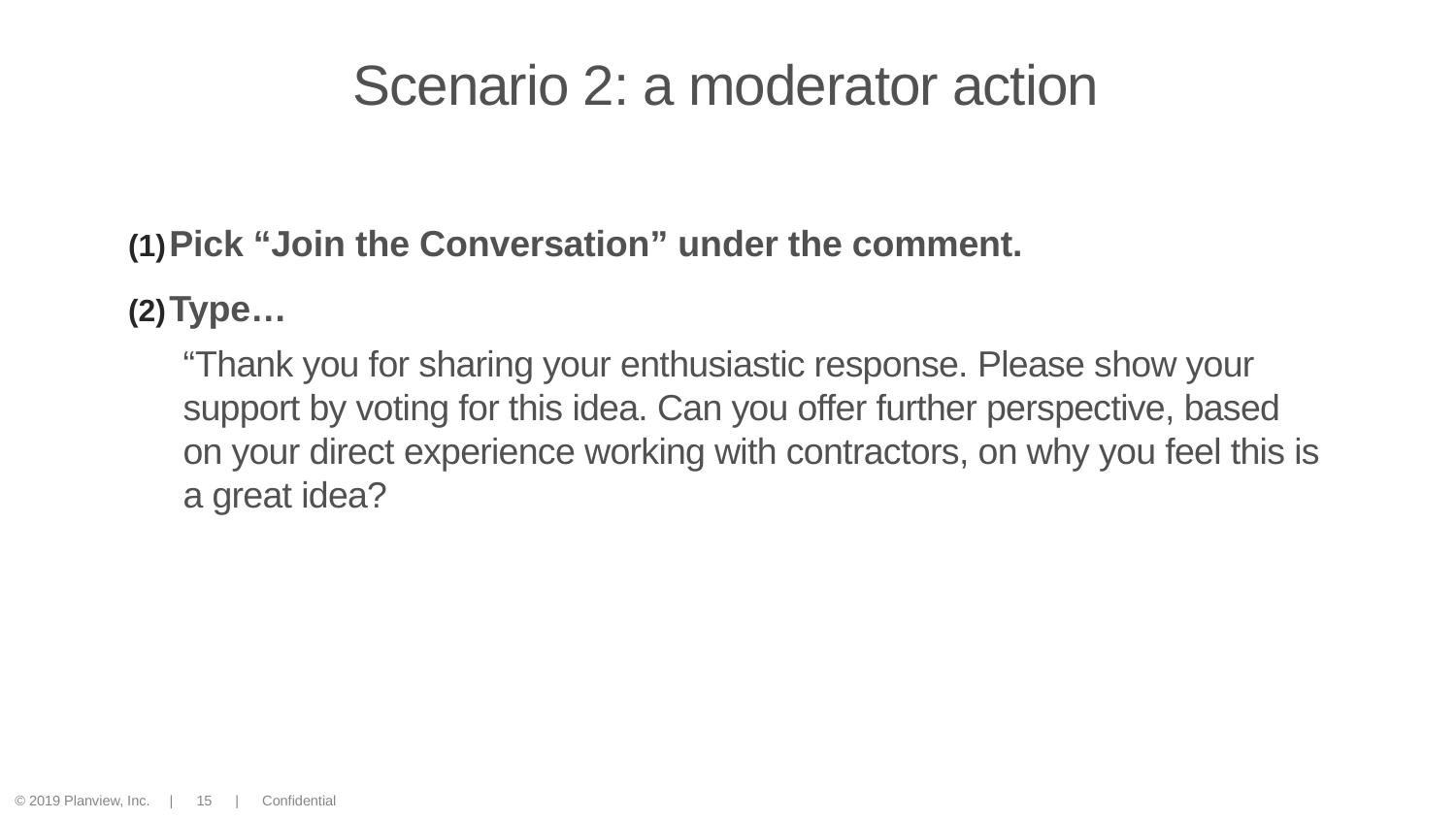

# Scenario 2: a moderator action
Pick “Join the Conversation” under the comment.
Type…
“Thank you for sharing your enthusiastic response. Please show your support by voting for this idea. Can you offer further perspective, based on your direct experience working with contractors, on why you feel this is a great idea?